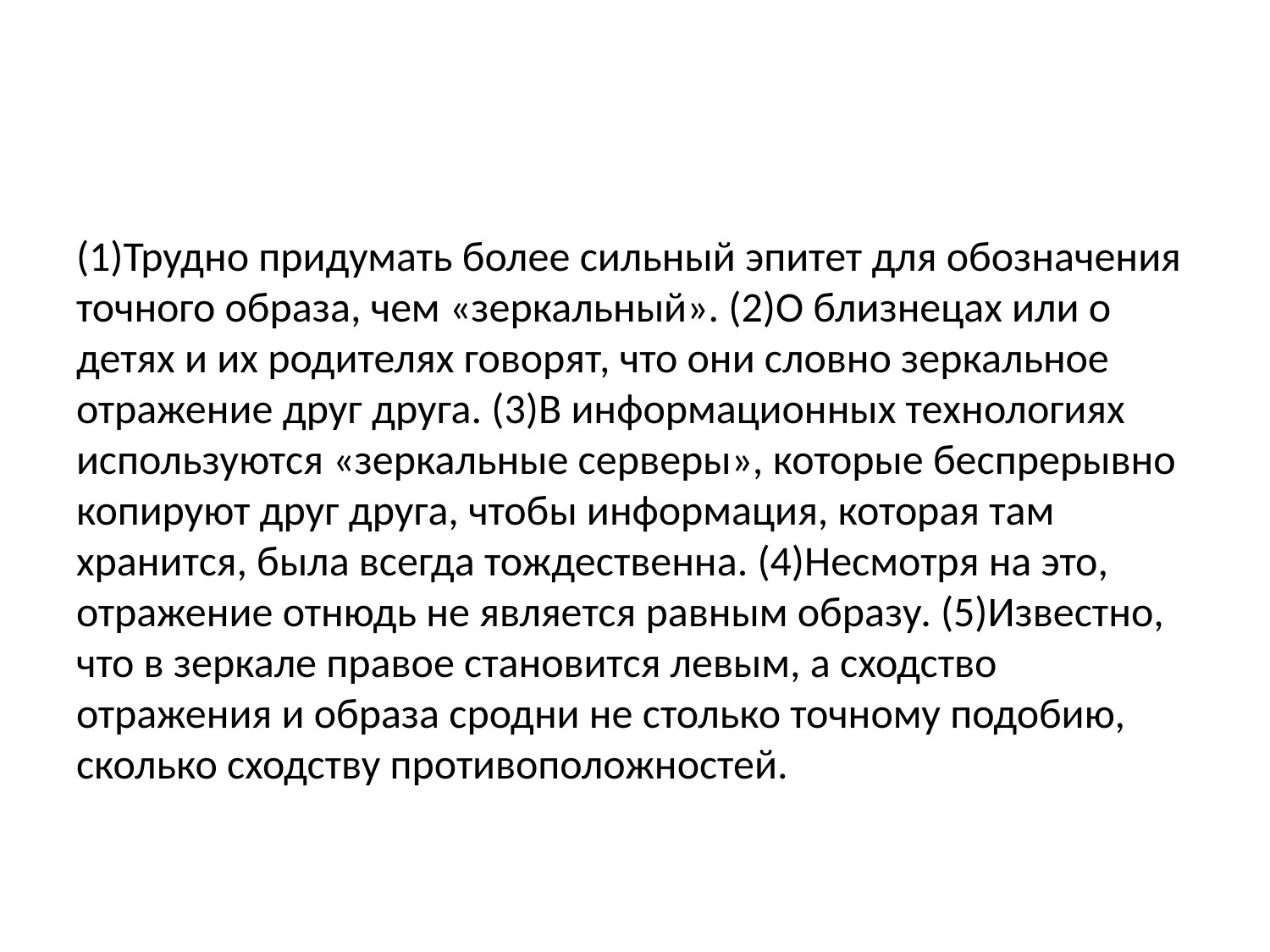

#
(1)Трудно придумать более сильный эпитет для обозначения точного образа, чем «зеркальный». (2)О близнецах или о детях и их родителях говорят, что они словно зеркальное отражение друг друга. (3)В информационных технологиях используются «зеркальные серверы», которые беспрерывно копируют друг друга, чтобы информация, которая там хранится, была всегда тождественна. (4)Несмотря на это, отражение отнюдь не является равным образу. (5)Известно, что в зеркале правое становится левым, а сходство отражения и образа сродни не столько точному подобию, сколько сходству противоположностей.